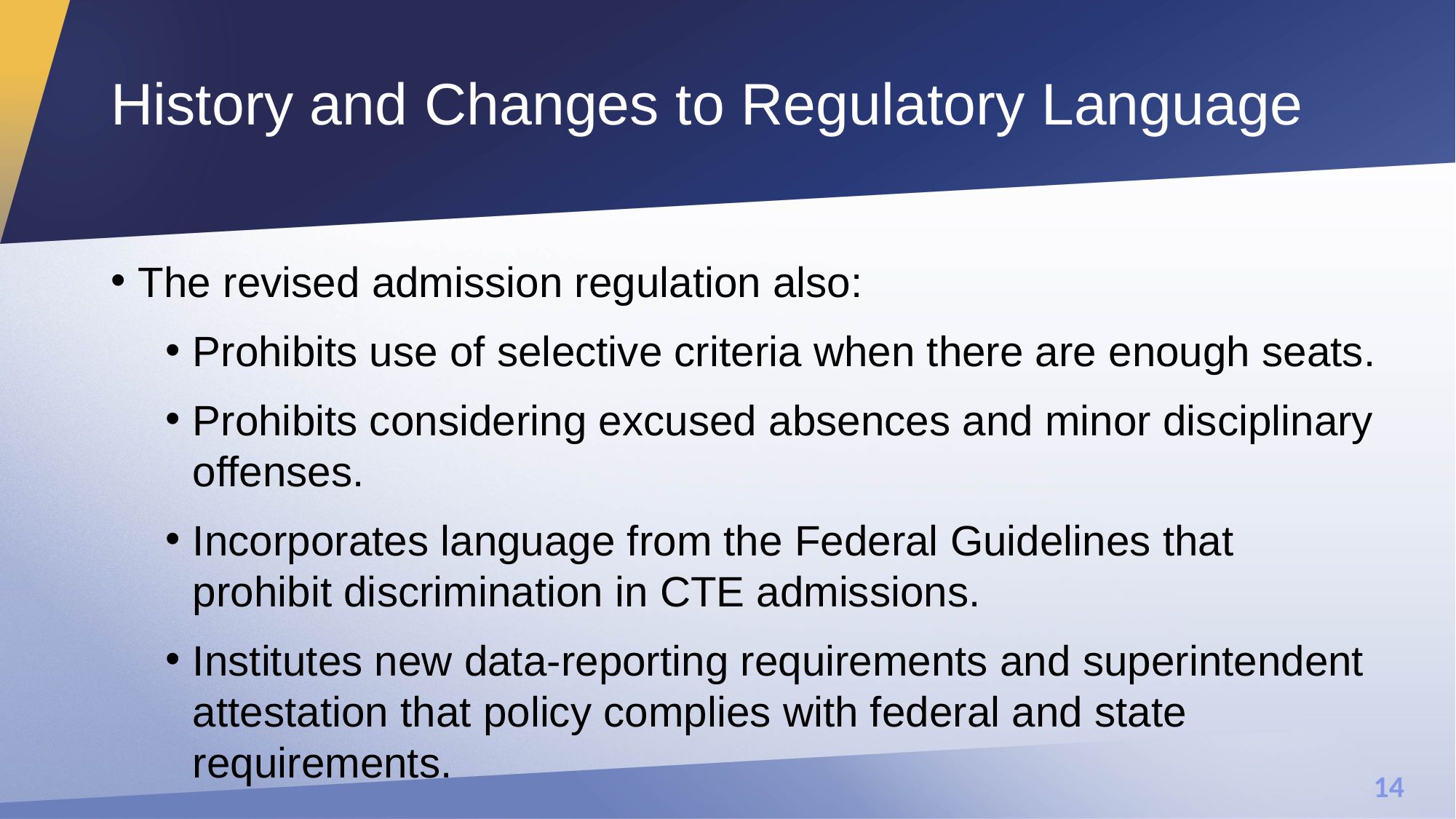

# History and Changes to Regulatory Language
The revised admission regulation also:
Prohibits use of selective criteria when there are enough seats.
Prohibits considering excused absences and minor disciplinary offenses.
Incorporates language from the Federal Guidelines that prohibit discrimination in CTE admissions.
Institutes new data-reporting requirements and superintendent attestation that policy complies with federal and state requirements.